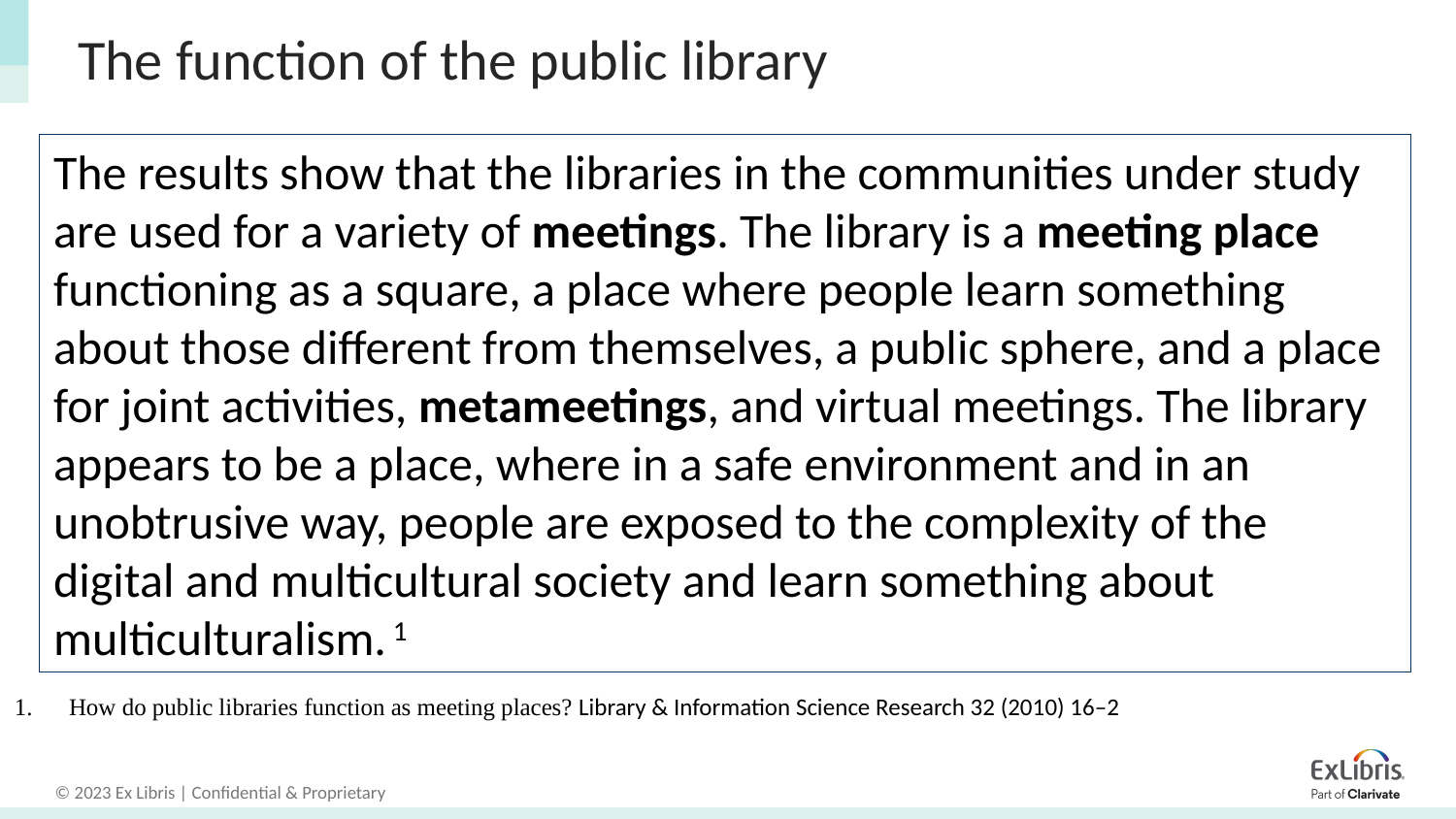

# The function of the public library
The results show that the libraries in the communities under study are used for a variety of meetings. The library is a meeting place functioning as a square, a place where people learn something about those different from themselves, a public sphere, and a place for joint activities, metameetings, and virtual meetings. The library appears to be a place, where in a safe environment and in an unobtrusive way, people are exposed to the complexity of the digital and multicultural society and learn something about multiculturalism. 1
How do public libraries function as meeting places? Library & Information Science Research 32 (2010) 16–2